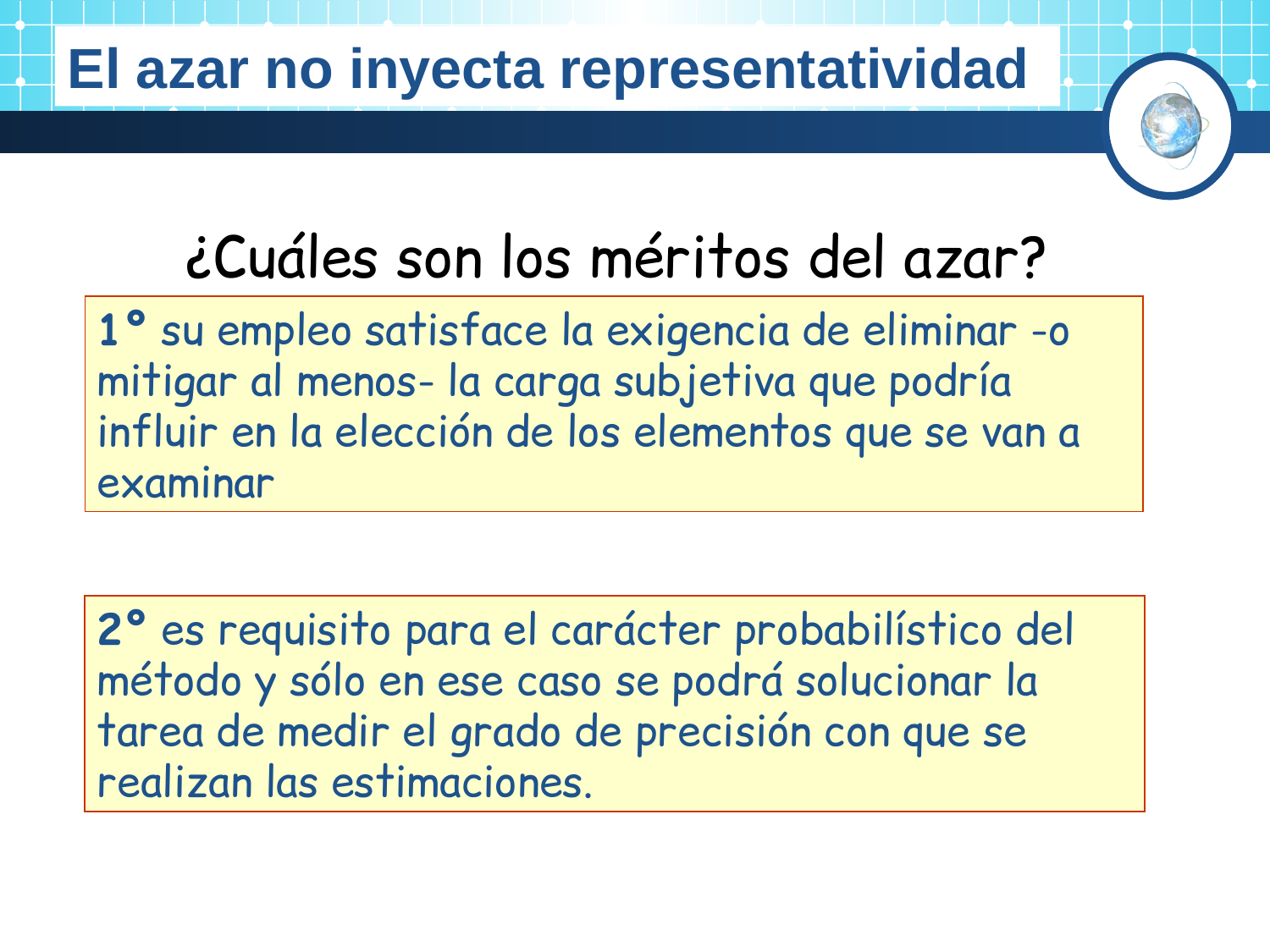

El azar no inyecta representatividad
¿Cuáles son los méritos del azar?
1º su empleo satisface la exigencia de eliminar -o mitigar al menos- la carga subjetiva que podría influir en la elección de los elementos que se van a examinar
2º es requisito para el carácter probabilístico del método y sólo en ese caso se podrá solucionar la tarea de medir el grado de precisión con que se realizan las estimaciones.